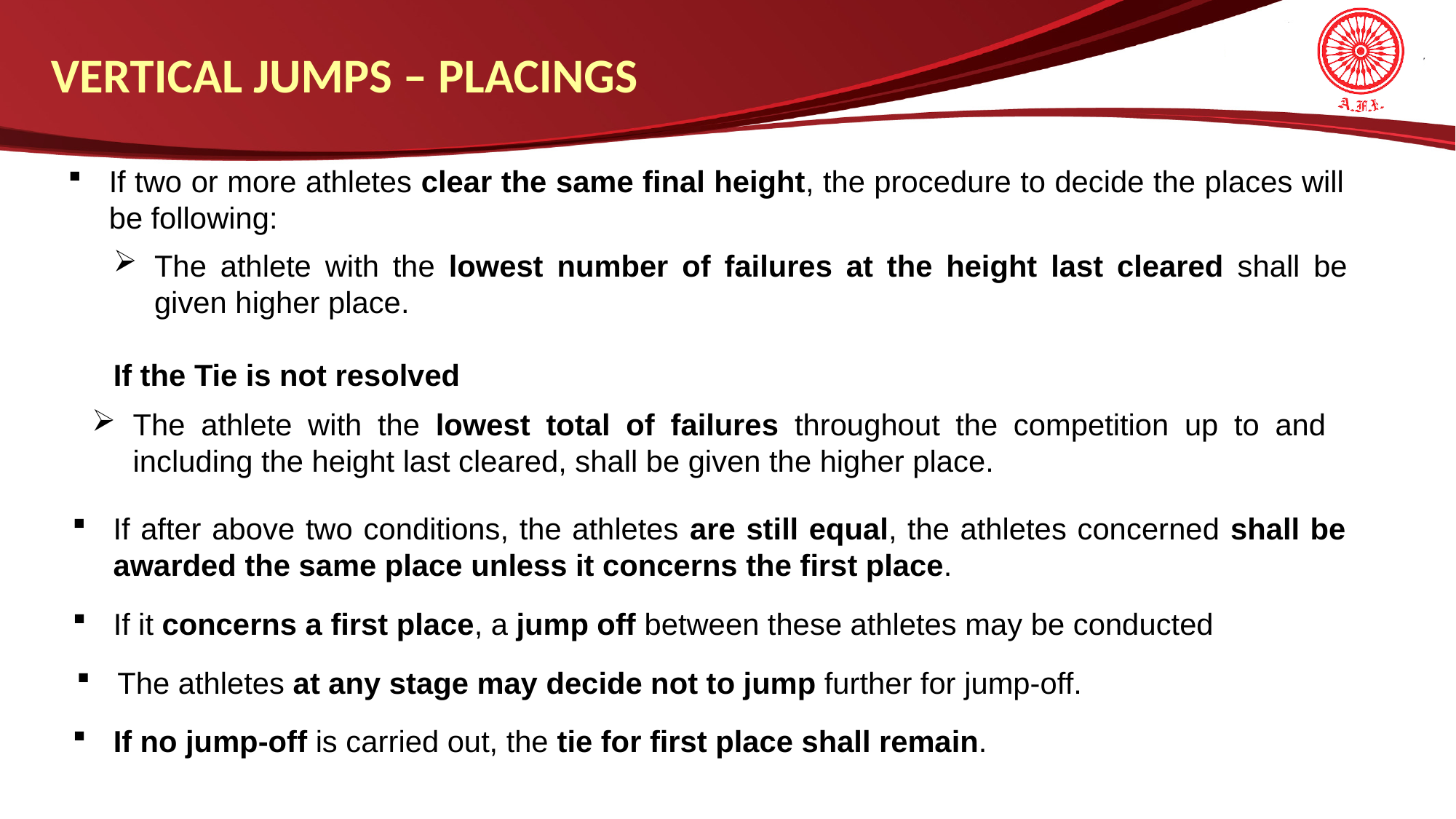

VERTICAL JUMPS – PLACINGS
If two or more athletes clear the same final height, the procedure to decide the places will be following:
The athlete with the lowest number of failures at the height last cleared shall be given higher place.

If the Tie is not resolved

The athlete with the lowest total of failures throughout the competition up to and including the height last cleared, shall be given the higher place.
If after above two conditions, the athletes are still equal, the athletes concerned shall be awarded the same place unless it concerns the first place.
If it concerns a first place, a jump off between these athletes may be conducted
The athletes at any stage may decide not to jump further for jump-off.
If no jump-off is carried out, the tie for first place shall remain.